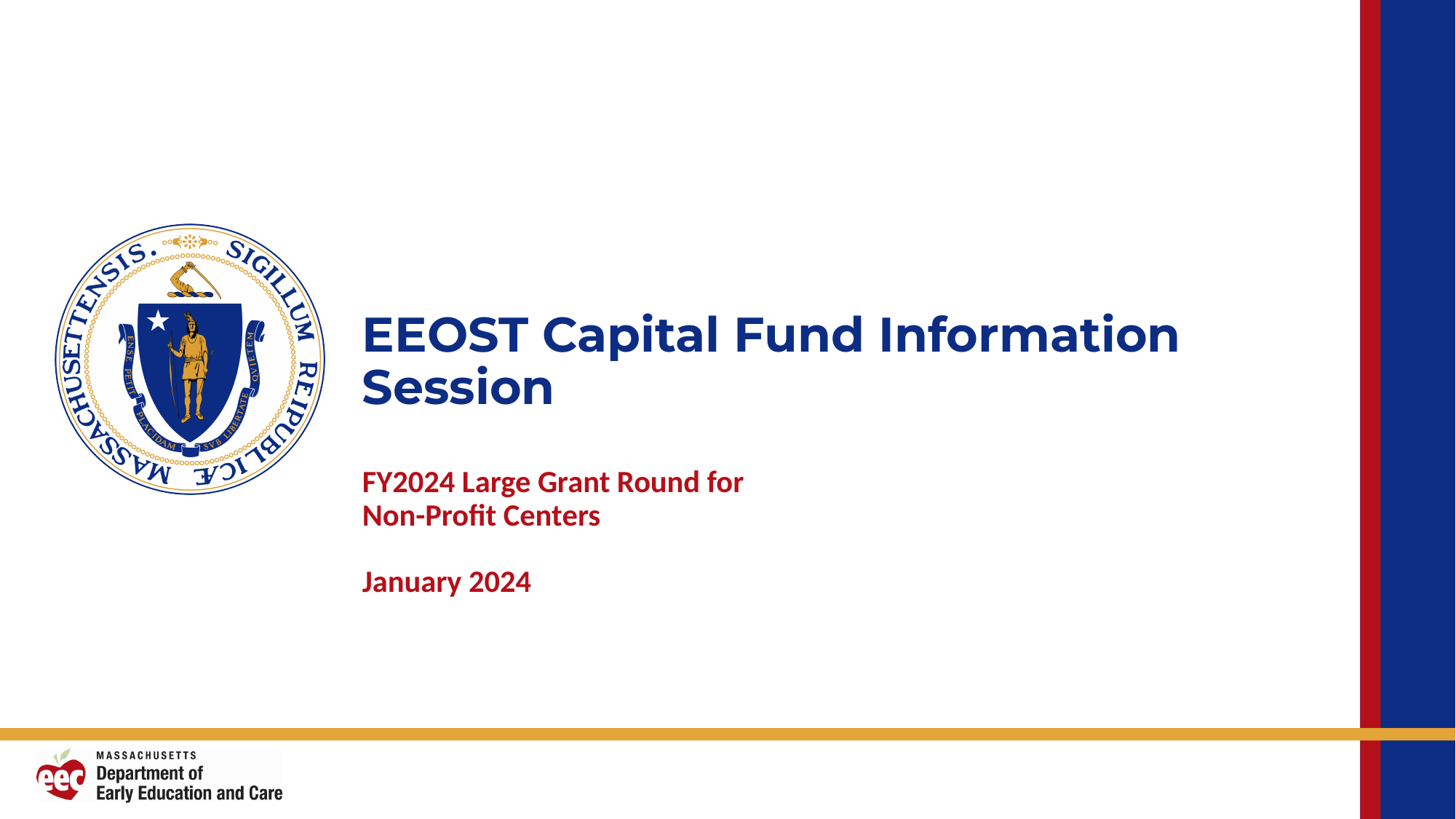

# EEOST Capital Fund Information Session
FY2024 Large Grant Round for
Non-Profit Centers
January 2024